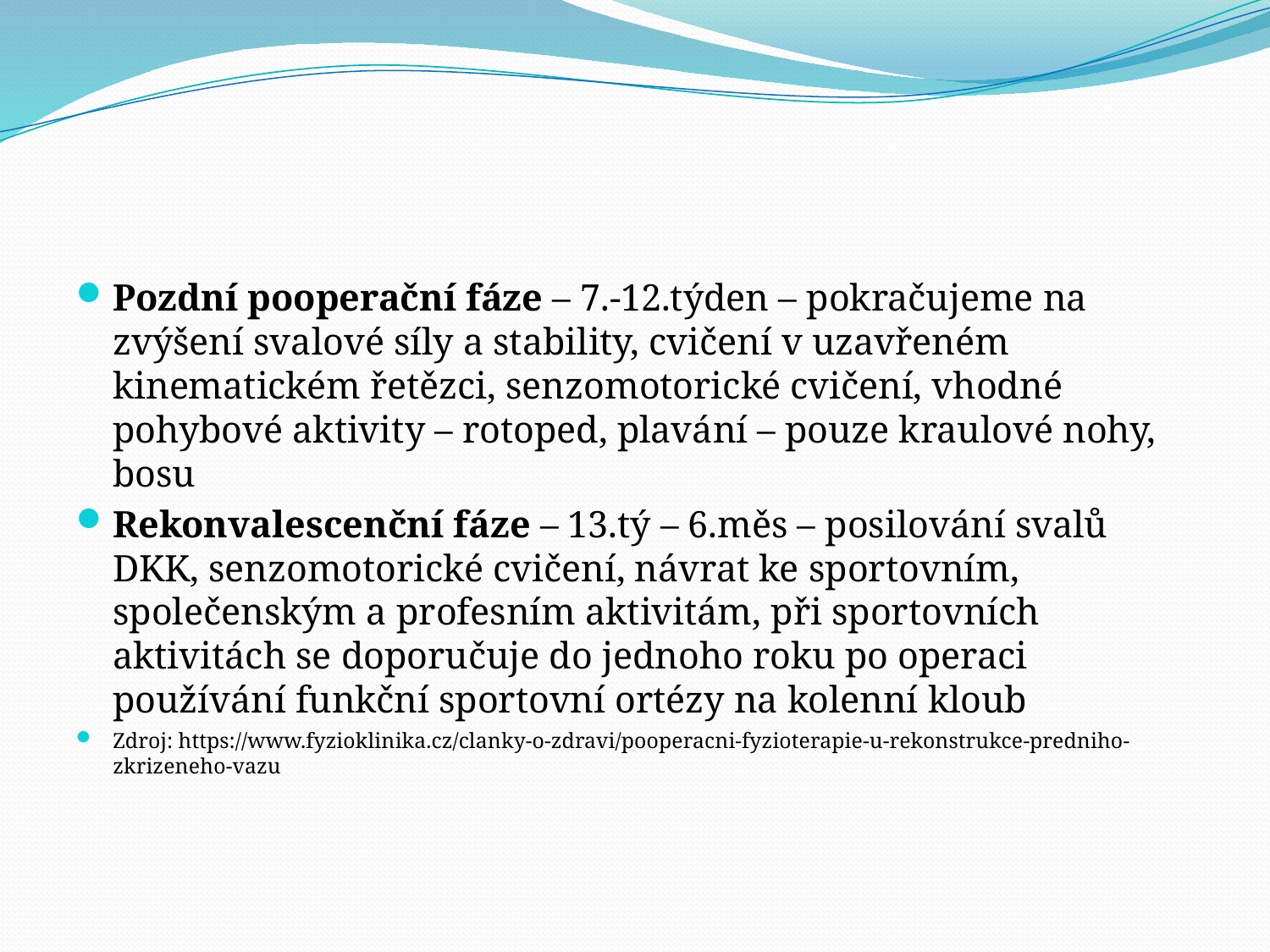

#
Pozdní pooperační fáze – 7.-12.týden – pokračujeme na zvýšení svalové síly a stability, cvičení v uzavřeném kinematickém řetězci, senzomotorické cvičení, vhodné pohybové aktivity – rotoped, plavání – pouze kraulové nohy, bosu
Rekonvalescenční fáze – 13.tý – 6.měs – posilování svalů DKK, senzomotorické cvičení, návrat ke sportovním, společenským a profesním aktivitám, při sportovních aktivitách se doporučuje do jednoho roku po operaci používání funkční sportovní ortézy na kolenní kloub
Zdroj: https://www.fyzioklinika.cz/clanky-o-zdravi/pooperacni-fyzioterapie-u-rekonstrukce-predniho-zkrizeneho-vazu